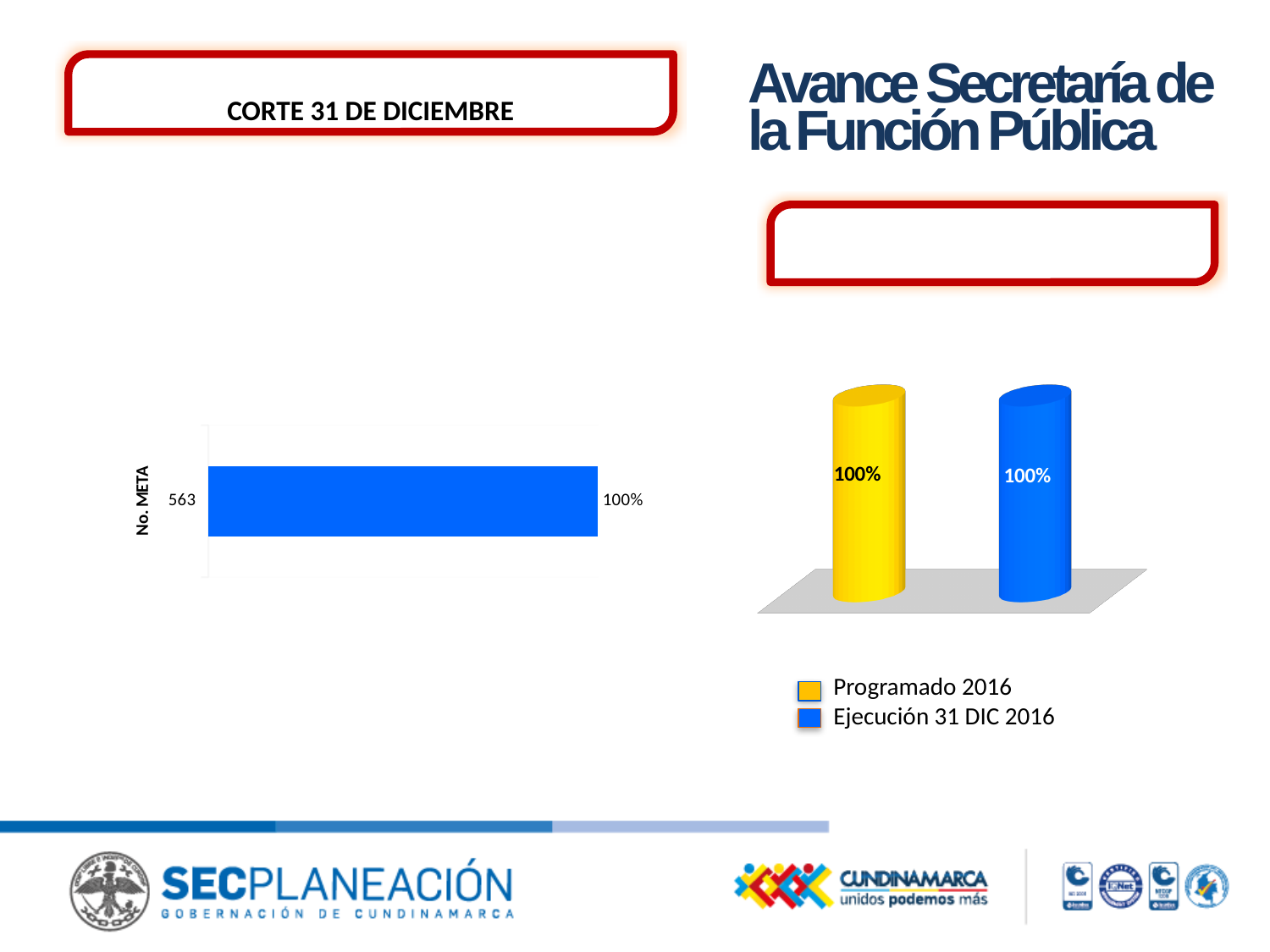

AVANCE FÍSICO 2016 POR META
CORTE 31 DE DICIEMBRE
Avance Secretaría de
la Función Pública

AVANCE FÍSICO ENTIDAD

[unsupported chart]

### Chart

| Category | Ejecutado (2016) |
|---|---|
| 563 | 1.0000000000000002 |
Programado 2016
Ejecución 31 DIC 2016